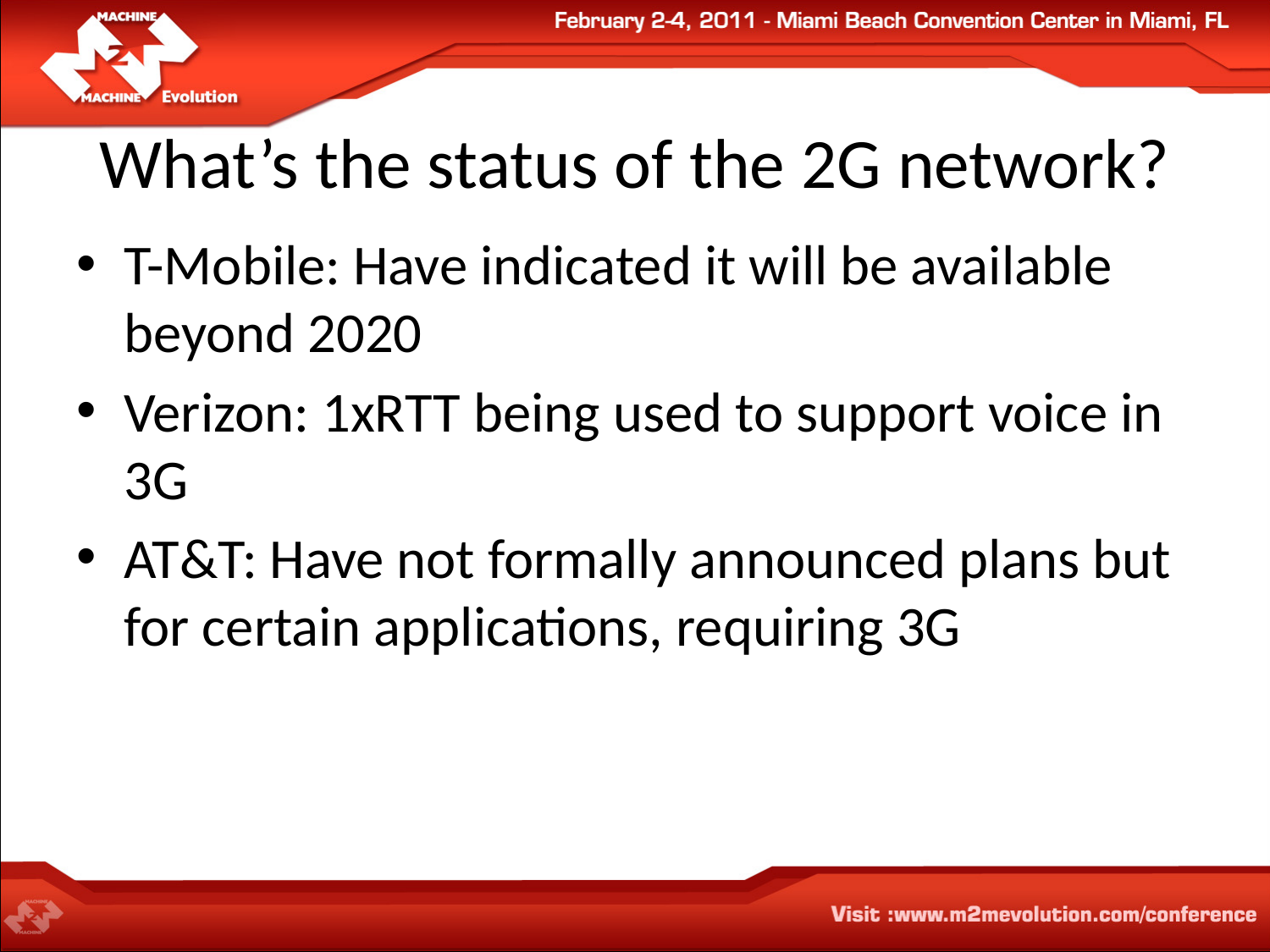

# What’s the status of the 2G network?
T-Mobile: Have indicated it will be available beyond 2020
Verizon: 1xRTT being used to support voice in 3G
AT&T: Have not formally announced plans but for certain applications, requiring 3G